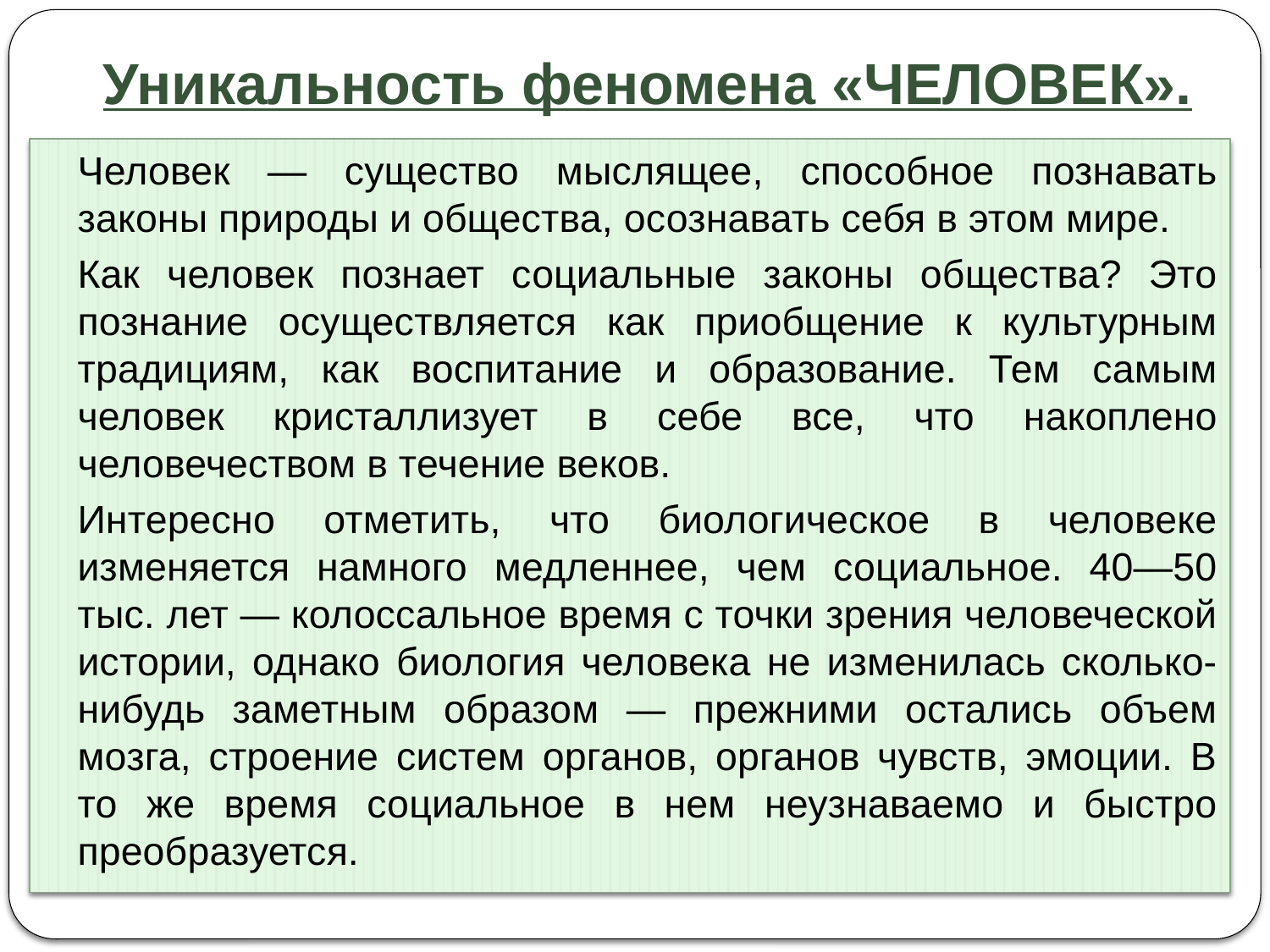

# Уникальность феномена «ЧЕЛОВЕК».
		Человек — существо мыслящее, способное познавать законы природы и общества, осознавать себя в этом мире.
		Как человек познает социальные законы общества? Это познание осуществляется как приобщение к культурным традициям, как воспитание и образование. Тем самым человек кристаллизует в себе все, что накоплено человечеством в течение веков.
		Интересно отметить, что биологическое в человеке изменяется намного медленнее, чем социальное. 40—50 тыс. лет — колоссальное время с точки зрения человеческой истории, однако биология человека не изменилась сколько-нибудь заметным образом — прежними остались объем мозга, строение систем органов, органов чувств, эмоции. В то же время социальное в нем неузнаваемо и быстро преобразуется.